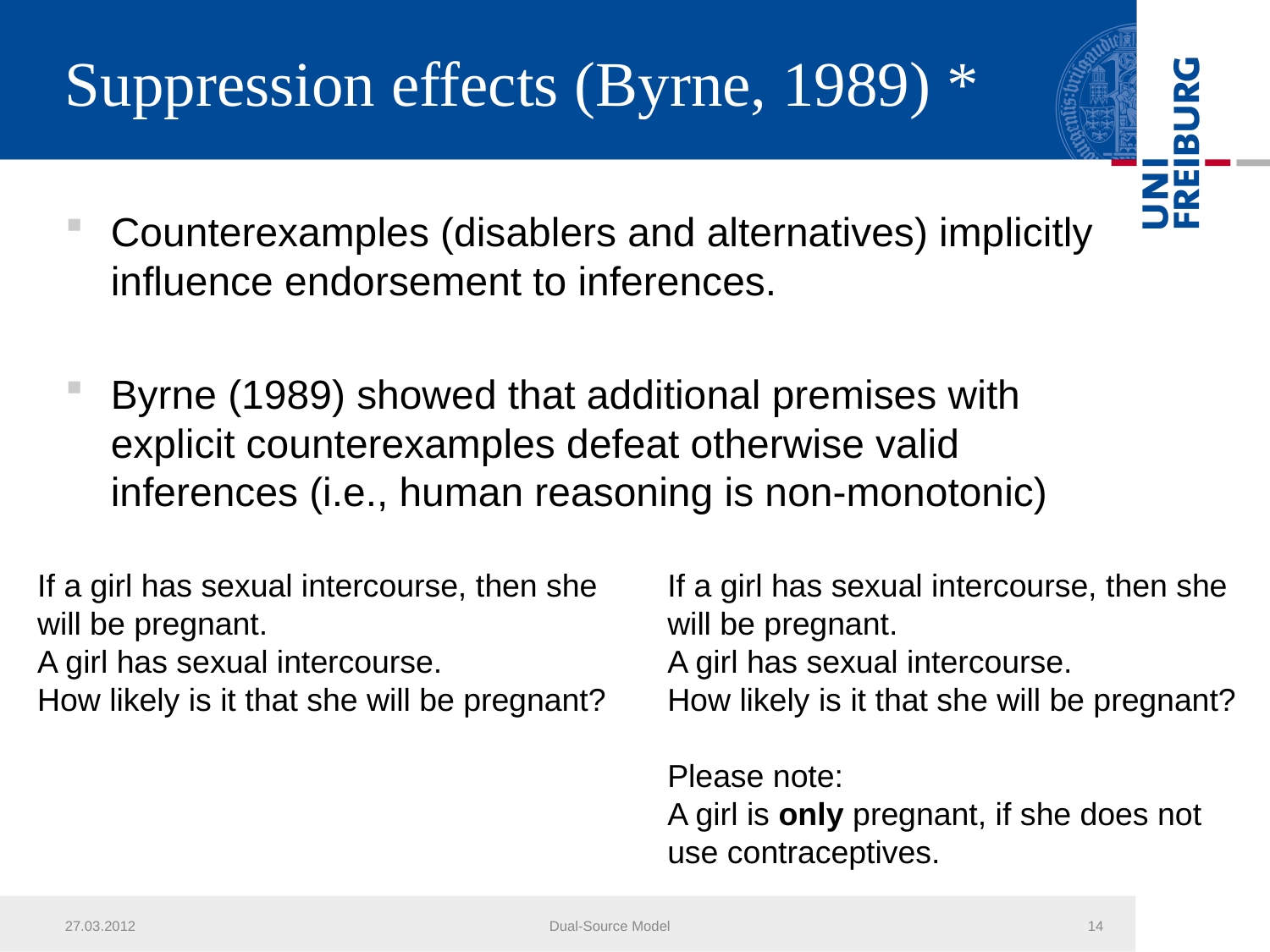

# Suppression effects (Byrne, 1989) *
Counterexamples (disablers and alternatives) implicitly influence endorsement to inferences.

Byrne (1989) showed that additional premises with explicit counterexamples defeat otherwise valid inferences (i.e., human reasoning is non-monotonic)

If a girl has sexual intercourse, then she will be pregnant.
A girl has sexual intercourse.
How likely is it that she will be pregnant?
If a girl has sexual intercourse, then she will be pregnant.
A girl has sexual intercourse.
How likely is it that she will be pregnant?

Please note:
A girl is only pregnant, if she does not use contraceptives.
27.03.2012
Dual-Source Model
14